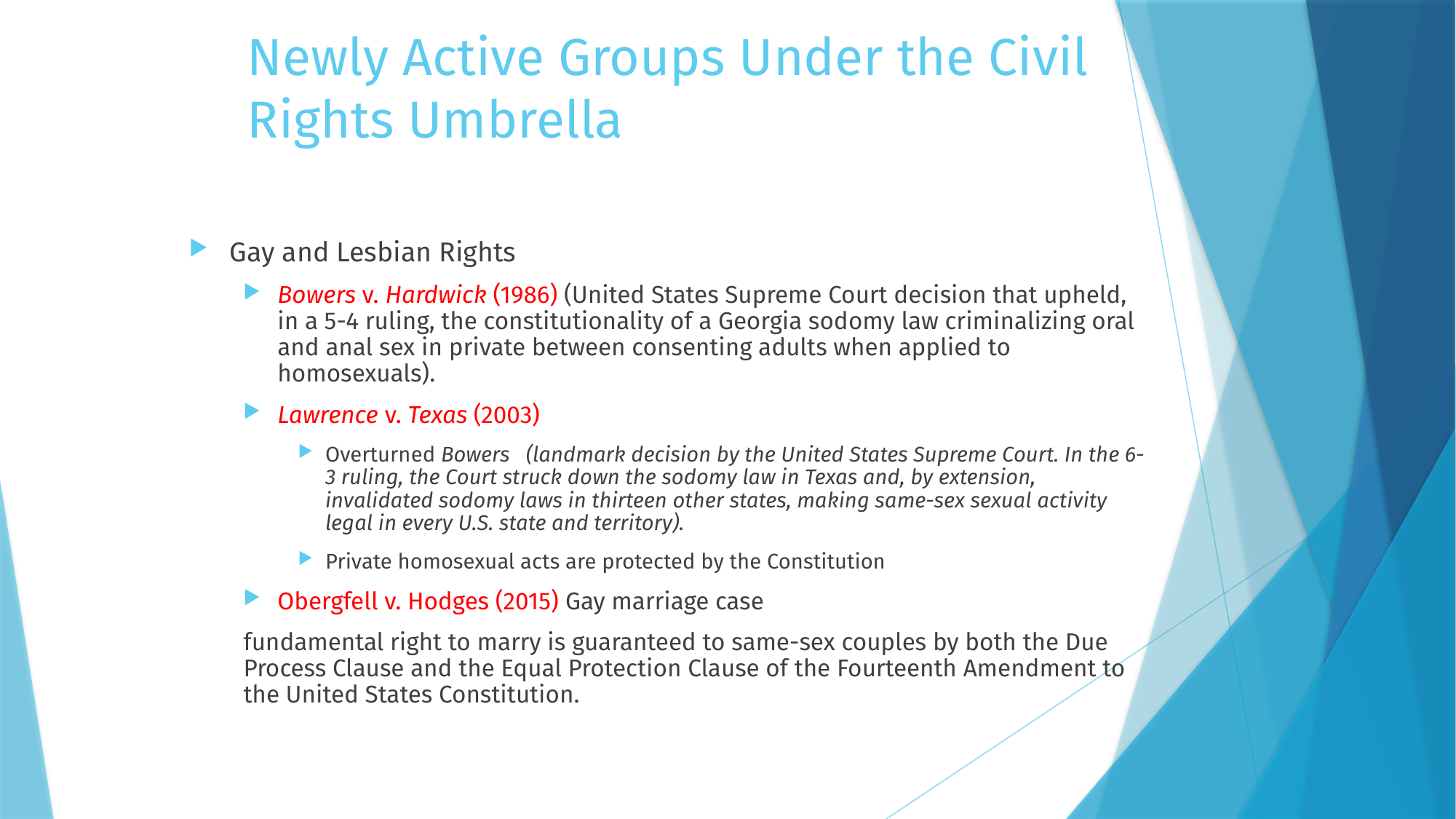

# Newly Active Groups Under the Civil Rights Umbrella
Gay and Lesbian Rights
Bowers v. Hardwick (1986) (United States Supreme Court decision that upheld, in a 5-4 ruling, the constitutionality of a Georgia sodomy law criminalizing oral and anal sex in private between consenting adults when applied to homosexuals).
Lawrence v. Texas (2003)
Overturned Bowers   (landmark decision by the United States Supreme Court. In the 6-3 ruling, the Court struck down the sodomy law in Texas and, by extension, invalidated sodomy laws in thirteen other states, making same-sex sexual activity legal in every U.S. state and territory).
Private homosexual acts are protected by the Constitution
Obergfell v. Hodges (2015) Gay marriage case
fundamental right to marry is guaranteed to same-sex couples by both the Due Process Clause and the Equal Protection Clause of the Fourteenth Amendment to the United States Constitution.